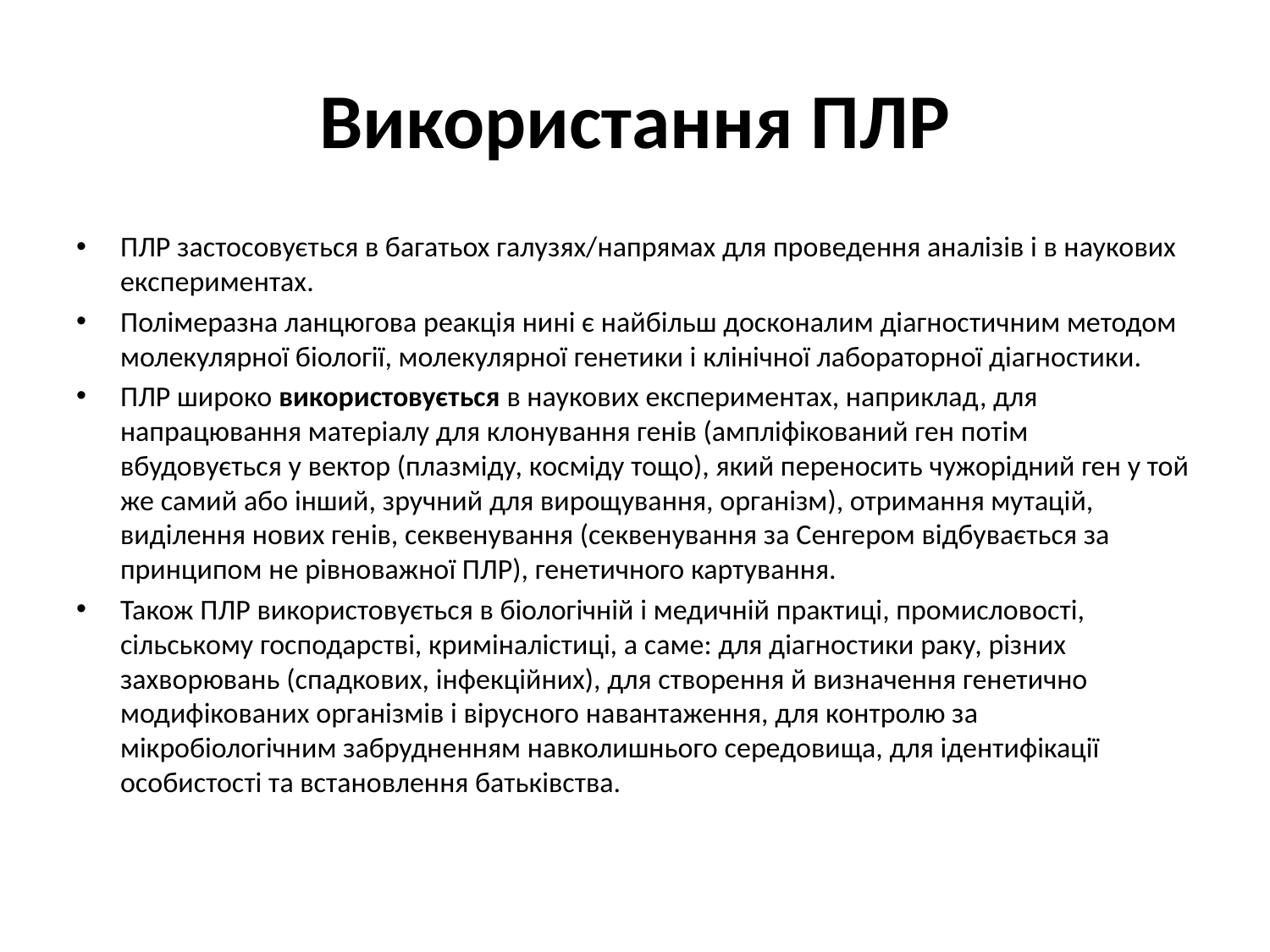

# Використання ПЛР
ПЛР застосовується в багатьох галузях/напрямах для проведення аналізів і в наукових експериментах.
Полімеразна ланцюгова реакція нині є найбільш досконалим діагностичним методом молекулярної біології, молекулярної генетики і клінічної лабораторної діагностики.
ПЛР широко використовується в наукових експериментах, наприклад, для напрацювання матеріалу для клонування генів (ампліфікований ген потім вбудовується у вектор (плазміду, косміду тощо), який переносить чужорідний ген у той же самий або інший, зручний для вирощування, організм), отримання мутацій, виділення нових генів, секвенування (секвенування за Сенгером відбувається за принципом не рівноважної ПЛР), генетичного картування.
Також ПЛР використовується в біологічній і медичній практиці, промисловості, сільському господарстві, криміналістиці, а саме: для діагностики раку, різних захворювань (спадкових, інфекційних), для створення й визначення генетично модифікованих організмів і вірусного навантаження, для контролю за мікробіологічним забрудненням навколишнього середовища, для ідентифікації особистості та встановлення батьківства.